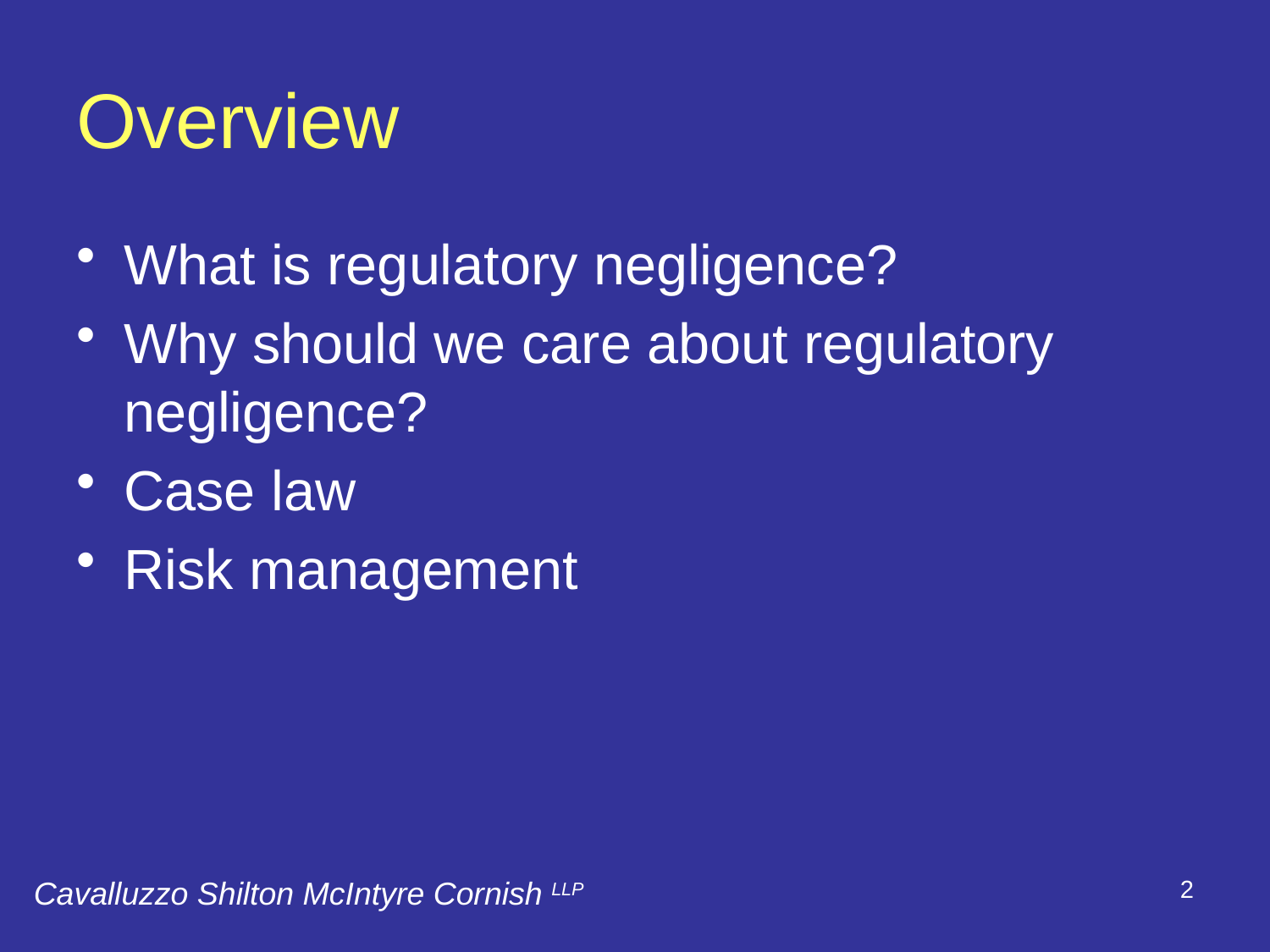

# Overview
What is regulatory negligence?
Why should we care about regulatory negligence?
Case law
Risk management

2